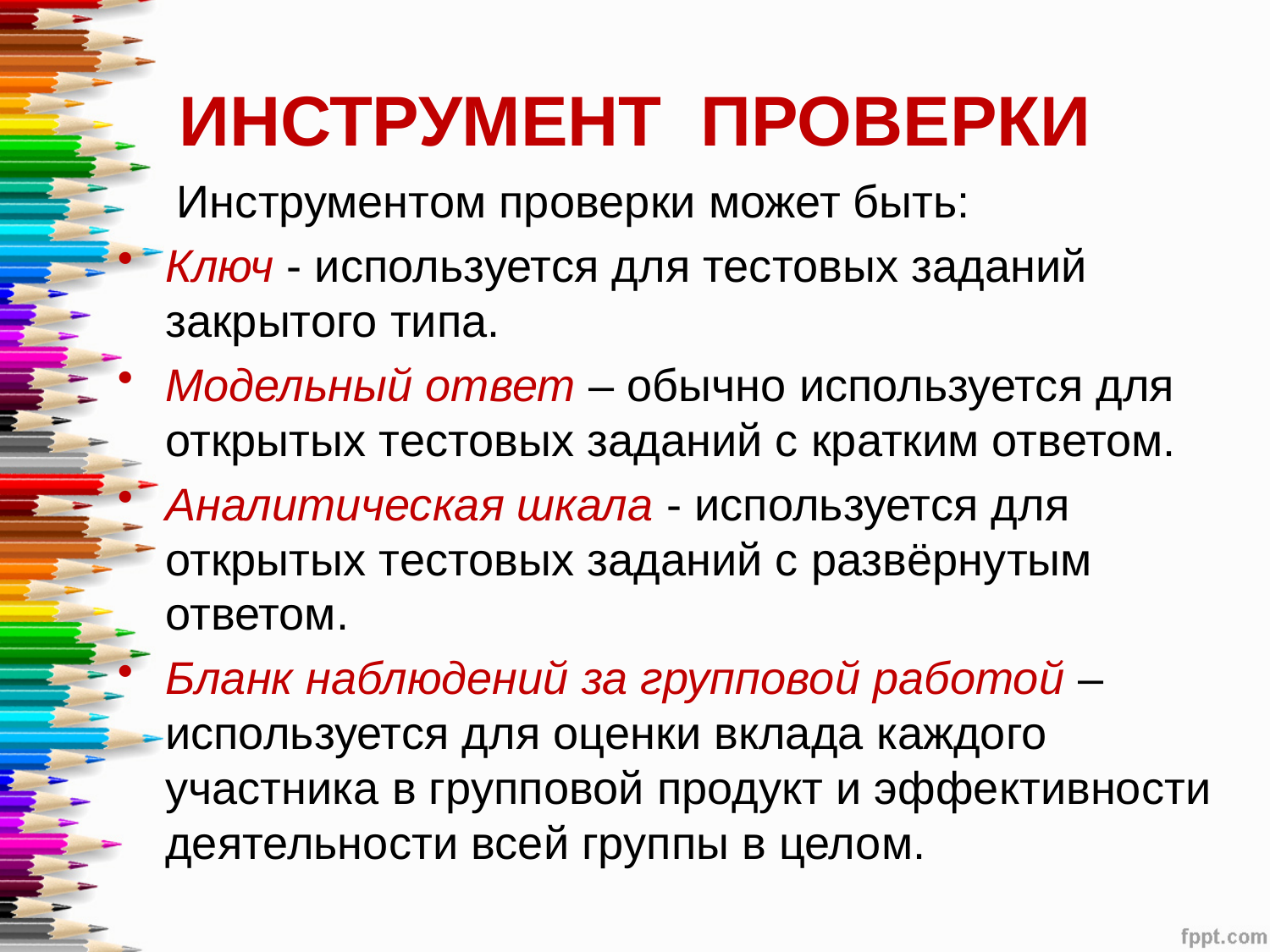

# ИНСТРУМЕНТ  ПРОВЕРКИ
     Инструментом проверки может быть:
Ключ - используется для тестовых заданий закрытого типа.
Модельный ответ – обычно используется для открытых тестовых заданий с кратким ответом.
Аналитическая шкала - используется для открытых тестовых заданий с развёрнутым ответом.
Бланк наблюдений за групповой работой – используется для оценки вклада каждого участника в групповой продукт и эффективности деятельности всей группы в целом.